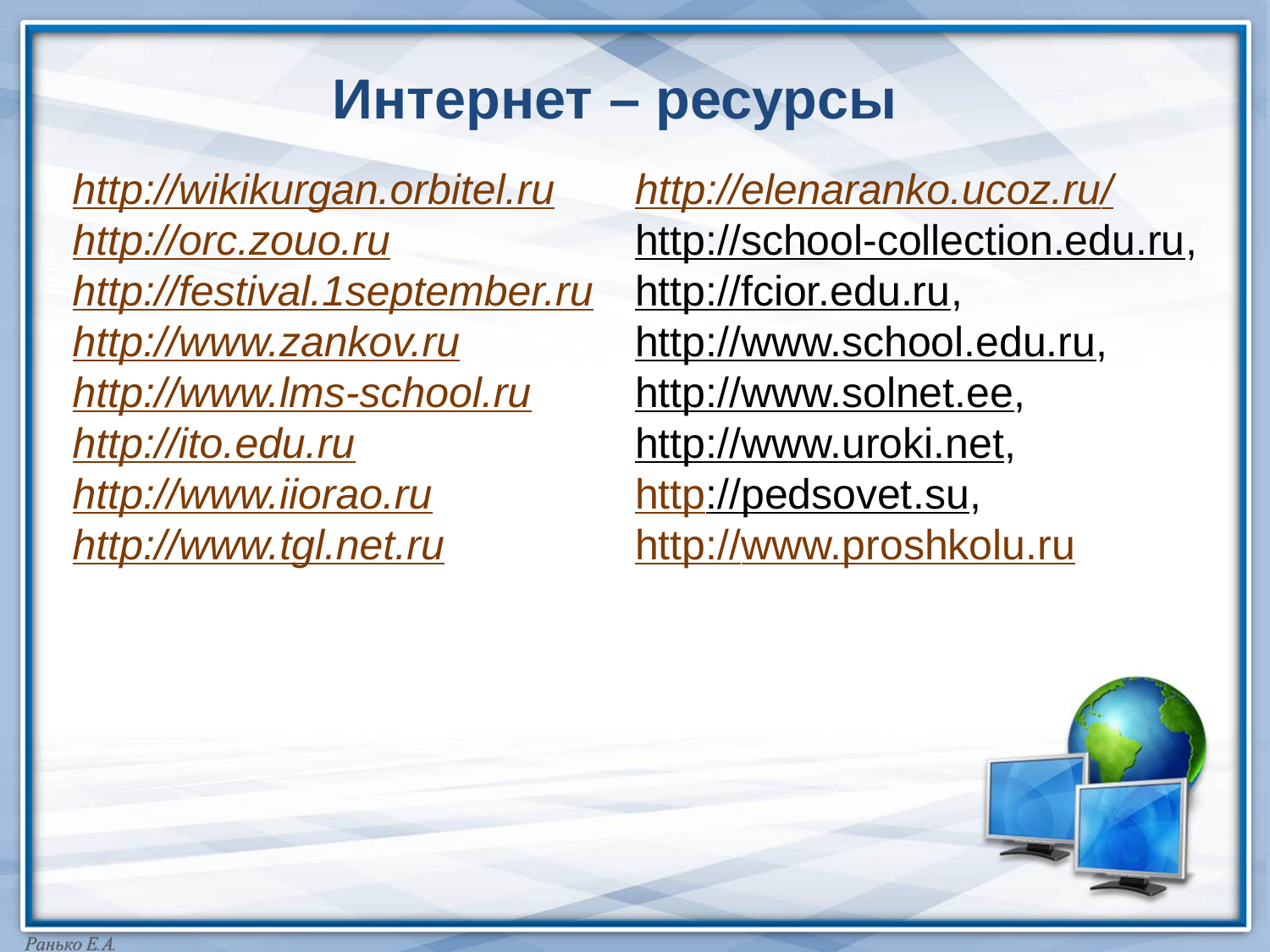

Интернет – ресурсы
http://wikikurgan.orbitel.ru
http://orc.zouo.ru
http://festival.1september.ru
http://www.zankov.ru
http://www.lms-school.ru
http://ito.edu.ru
http://www.iiorao.ru
http://www.tgl.net.ru

http://elenaranko.ucoz.ru/
http://school-collection.edu.ru,
http://fcior.edu.ru,
http://www.school.edu.ru,
http://www.solnet.ee,
http://www.uroki.net,
http://pedsovet.su,
http://www.proshkolu.ru